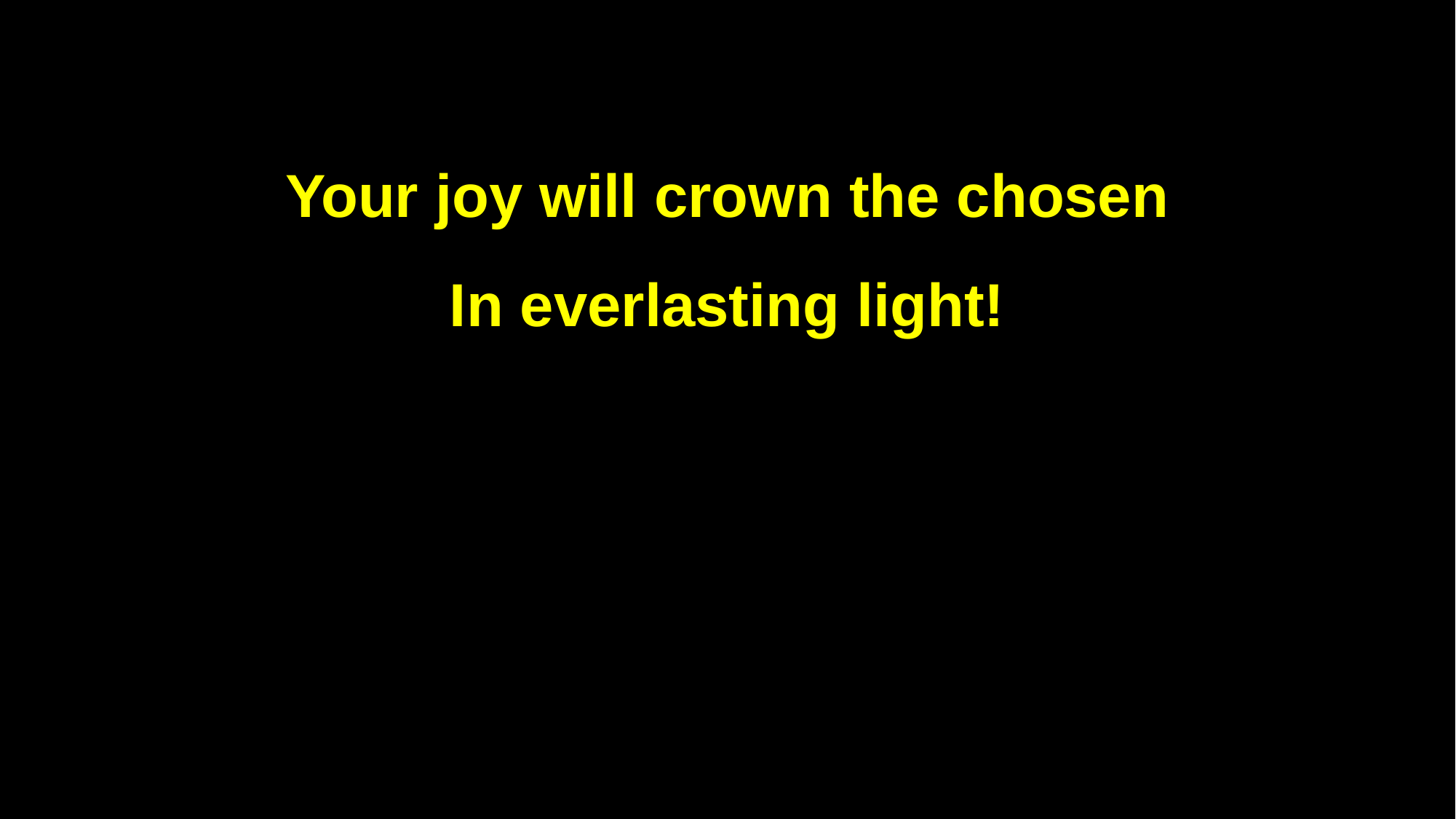

Your joy will crown the chosen
In everlasting light!